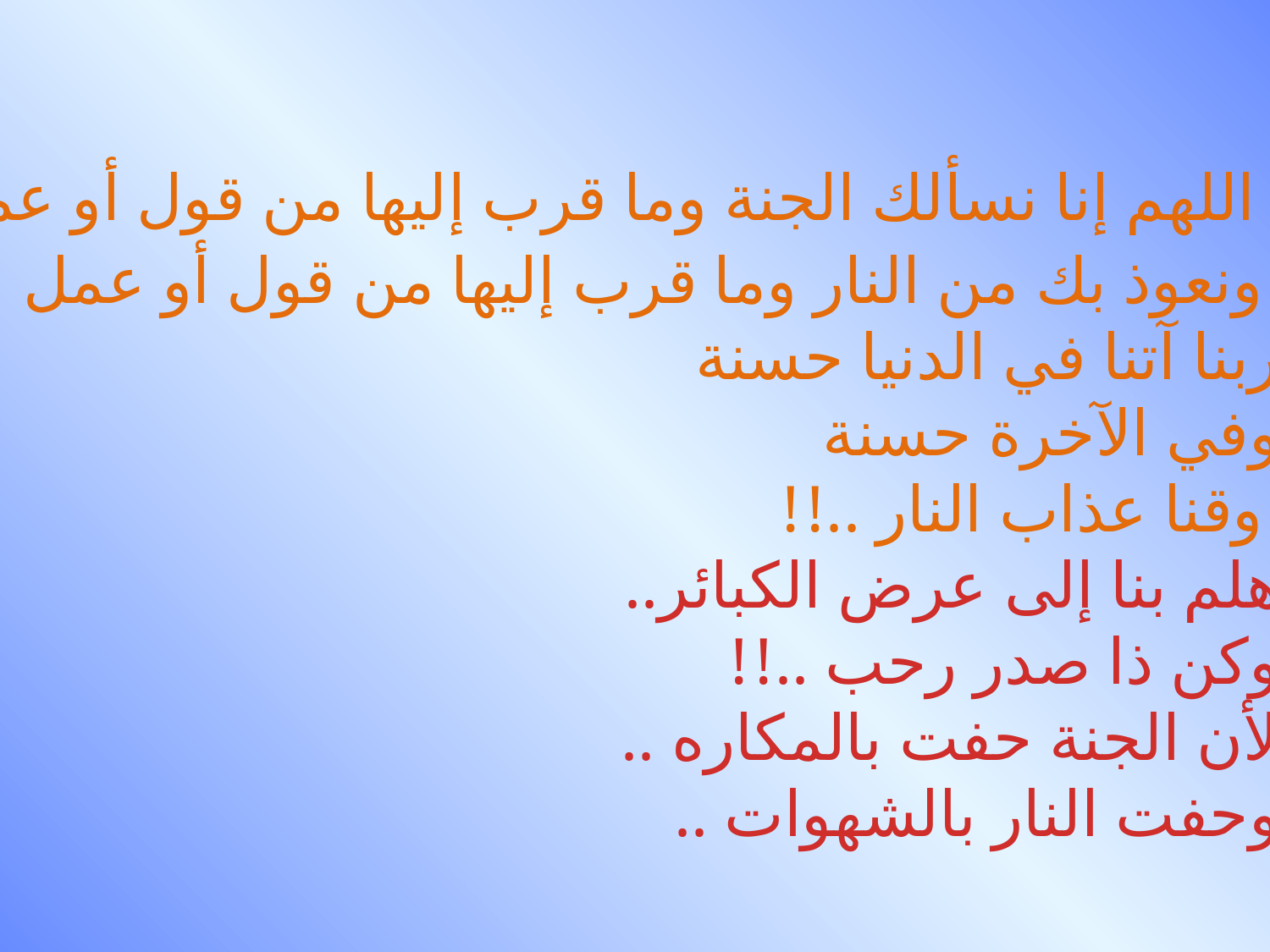

اللهم إنا نسألك الجنة وما قرب إليها من قول أو عمل
 ونعوذ بك من النار وما قرب إليها من قول أو عمل
ربنا آتنا في الدنيا حسنة
وفي الآخرة حسنة
 وقنا عذاب النار ..!!
هلم بنا إلى عرض الكبائر..
وكن ذا صدر رحب ..!!
لأن الجنة حفت بالمكاره ..
وحفت النار بالشهوات ..
#